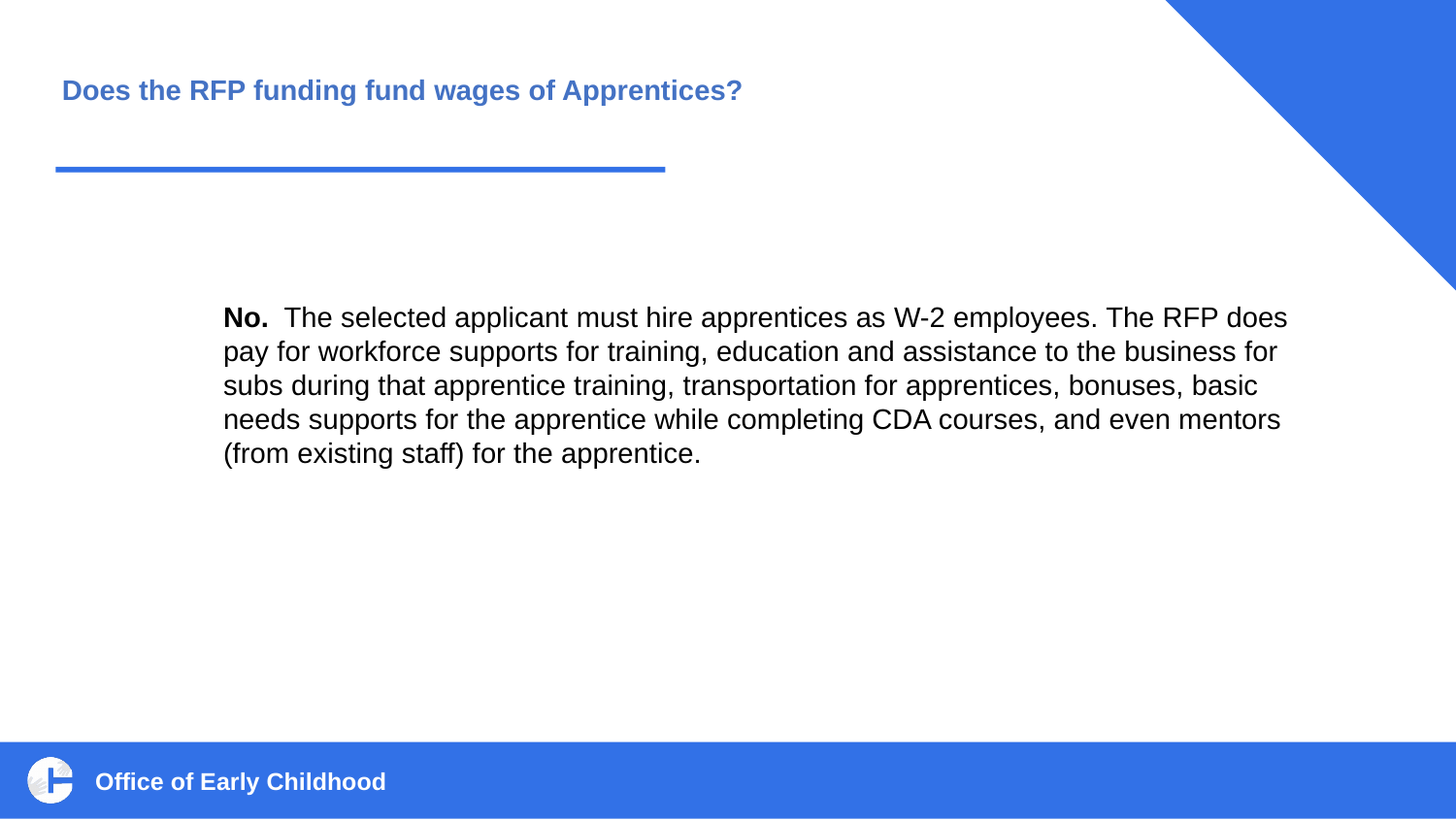

#
Does the RFP funding fund wages of Apprentices?
No.  The selected applicant must hire apprentices as W-2 employees. The RFP does pay for workforce supports for training, education and assistance to the business for subs during that apprentice training, transportation for apprentices, bonuses, basic needs supports for the apprentice while completing CDA courses, and even mentors (from existing staff) for the apprentice.